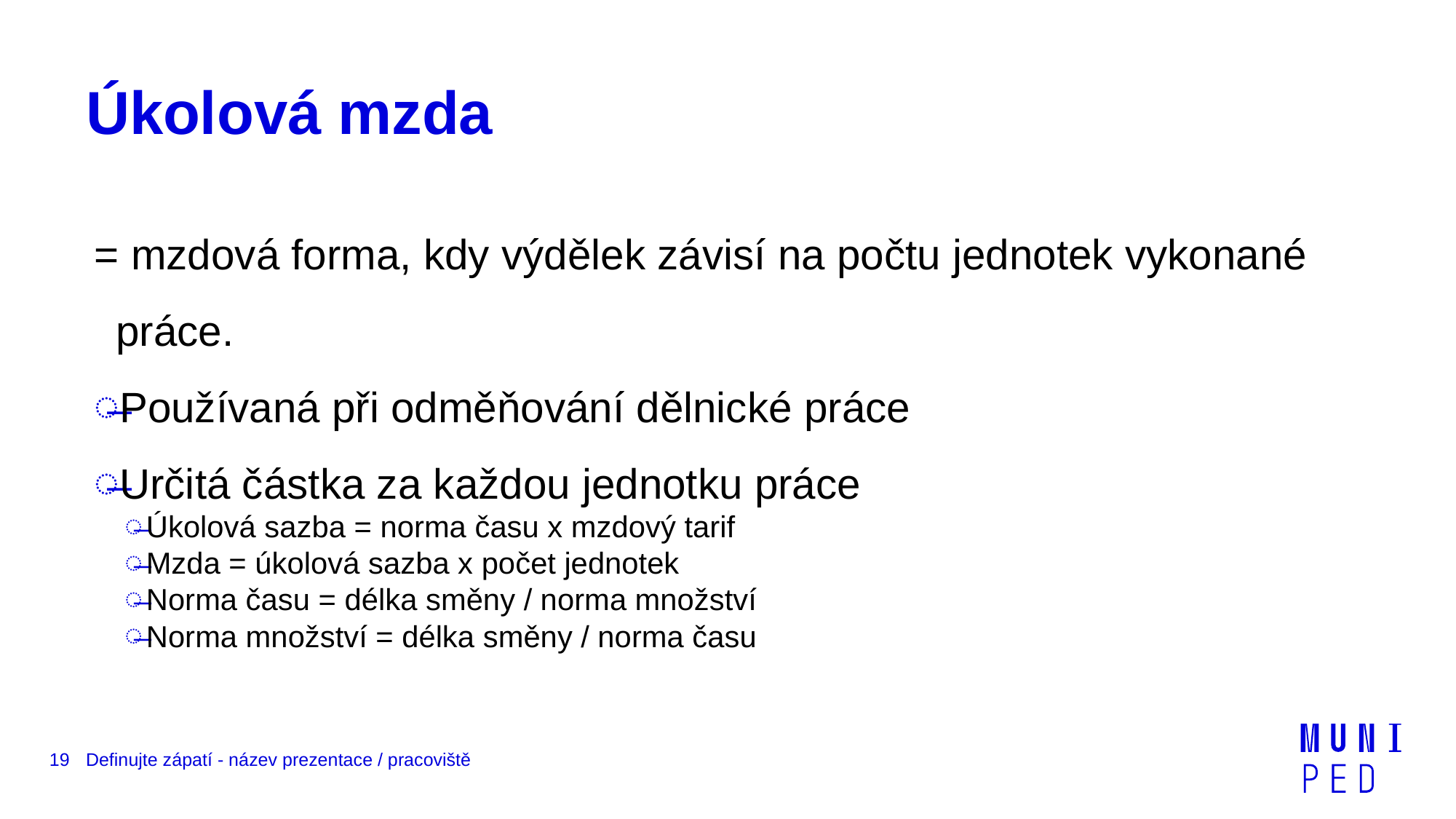

# Úkolová mzda
= mzdová forma, kdy výdělek závisí na počtu jednotek vykonané práce.
Používaná při odměňování dělnické práce
Určitá částka za každou jednotku práce
Úkolová sazba = norma času x mzdový tarif
Mzda = úkolová sazba x počet jednotek
Norma času = délka směny / norma množství
Norma množství = délka směny / norma času
19
Definujte zápatí - název prezentace / pracoviště